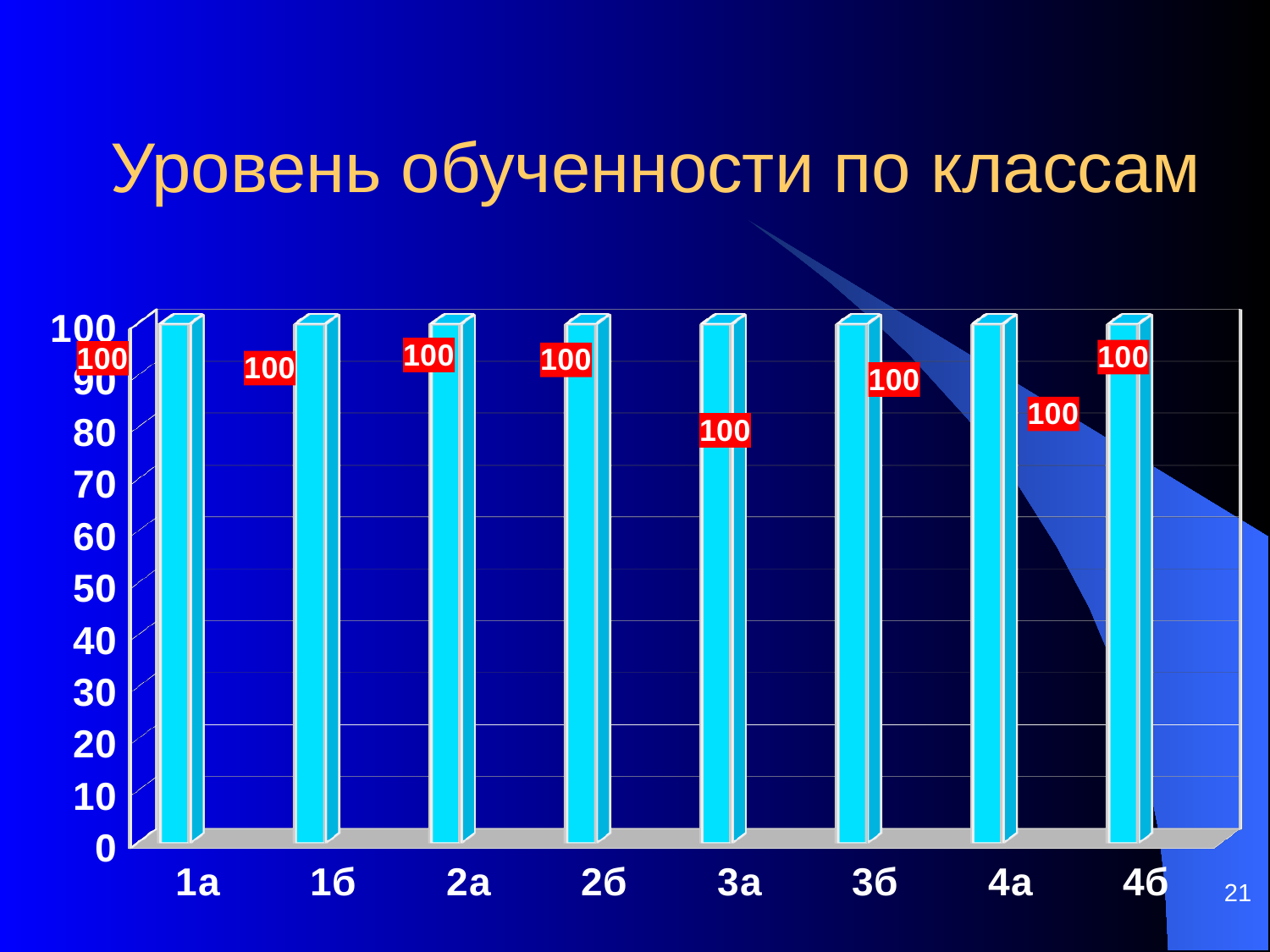

# Уровень обученности по классам

[unsupported chart]

21